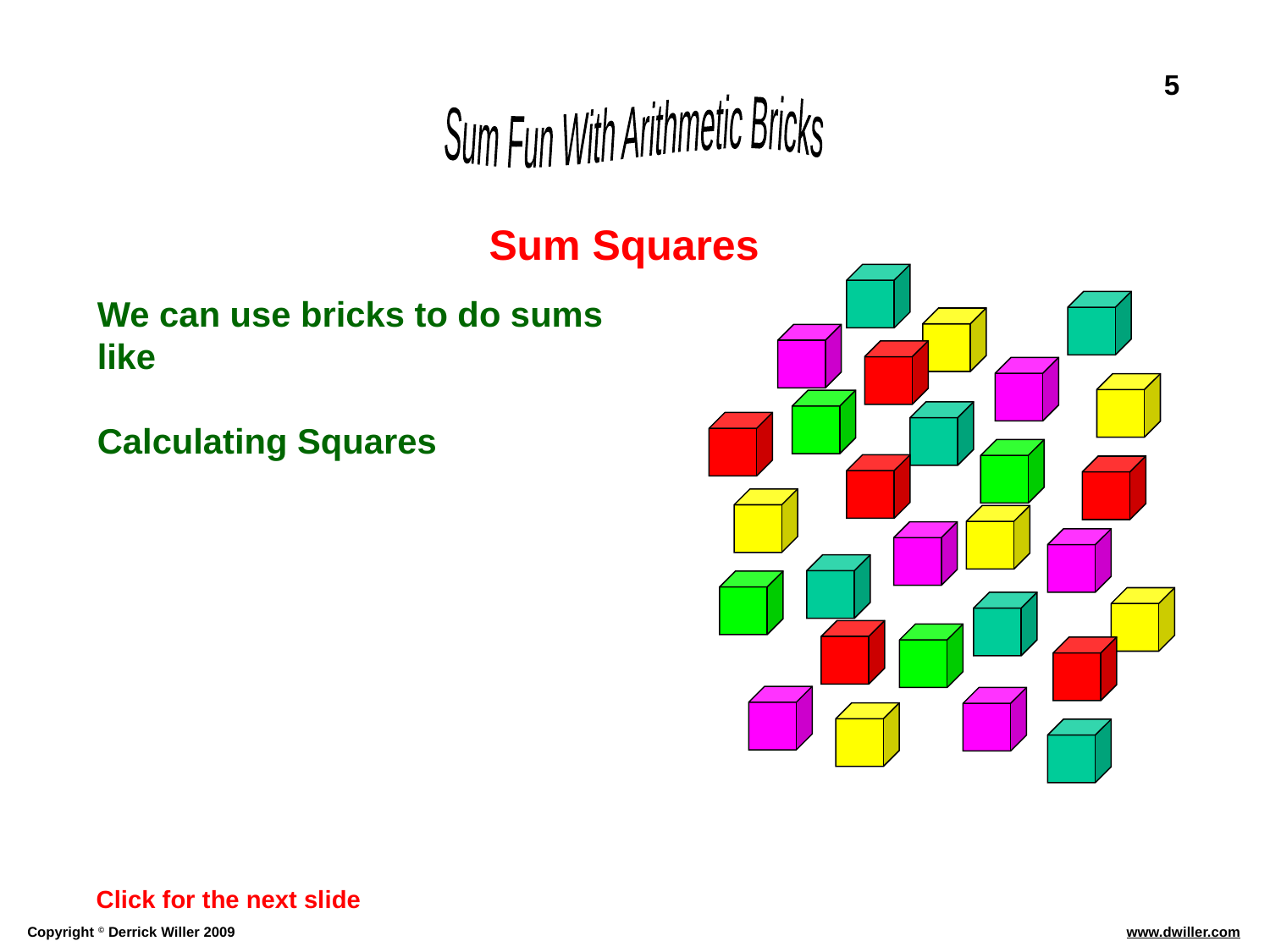

5
Sum Squares

We can use bricks to do sums like

Calculating Squares

Click for the next slide